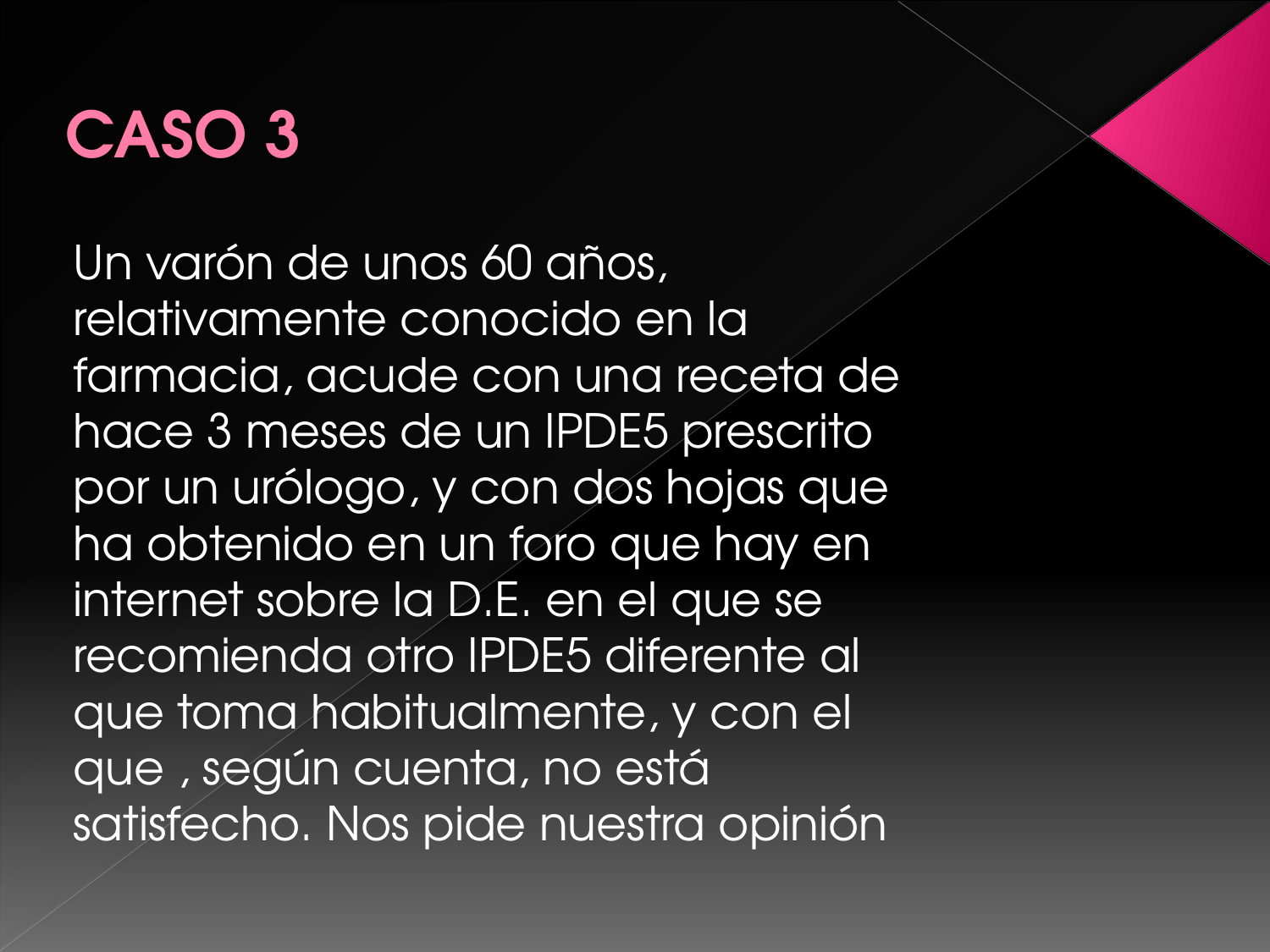

# CASO 3
Un varón de unos 60 años, relativamente conocido en la farmacia, acude con una receta de hace 3 meses de un IPDE5 prescrito por un urólogo, y con dos hojas que ha obtenido en un foro que hay en internet sobre la D.E. en el que se recomienda otro IPDE5 diferente al que toma habitualmente, y con el que , según cuenta, no está satisfecho. Nos pide nuestra opinión